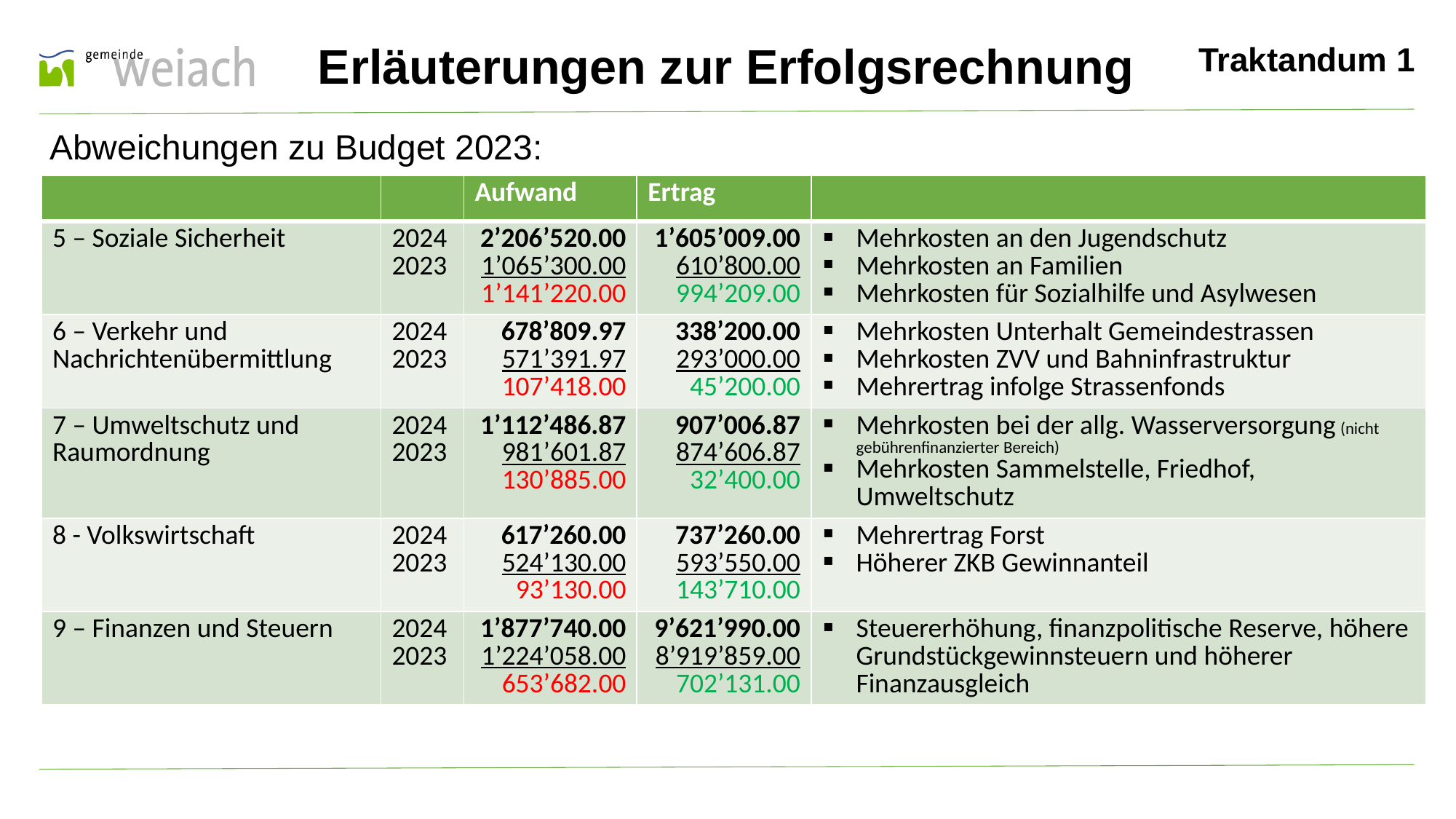

Erläuterungen zur Erfolgsrechnung
Traktandum 1
Abweichungen zu Budget 2023:

|  |  | Aufwand | Ertrag |  |
| --- | --- | --- | --- | --- |
| 5 – Soziale Sicherheit | 2024 2023 | 2’206’520.00 1’065’300.00 1’141’220.00 | 1’605’009.00 610’800.00 994’209.00 | Mehrkosten an den Jugendschutz Mehrkosten an Familien Mehrkosten für Sozialhilfe und Asylwesen |
| 6 – Verkehr und Nachrichtenübermittlung | 2024 2023 | 678’809.97 571’391.97 107’418.00 | 338’200.00 293’000.00 45’200.00 | Mehrkosten Unterhalt Gemeindestrassen Mehrkosten ZVV und Bahninfrastruktur Mehrertrag infolge Strassenfonds |
| 7 – Umweltschutz und Raumordnung | 2024 2023 | 1’112’486.87 981’601.87 130’885.00 | 907’006.87 874’606.87 32’400.00 | Mehrkosten bei der allg. Wasserversorgung (nicht gebührenfinanzierter Bereich) Mehrkosten Sammelstelle, Friedhof, Umweltschutz |
| 8 - Volkswirtschaft | 2024 2023 | 617’260.00 524’130.00 93’130.00 | 737’260.00 593’550.00 143’710.00 | Mehrertrag Forst Höherer ZKB Gewinnanteil |
| 9 – Finanzen und Steuern | 2024 2023 | 1’877’740.00 1’224’058.00 653’682.00 | 9’621’990.00 8’919’859.00 702’131.00 | Steuererhöhung, finanzpolitische Reserve, höhere Grundstückgewinnsteuern und höherer Finanzausgleich |